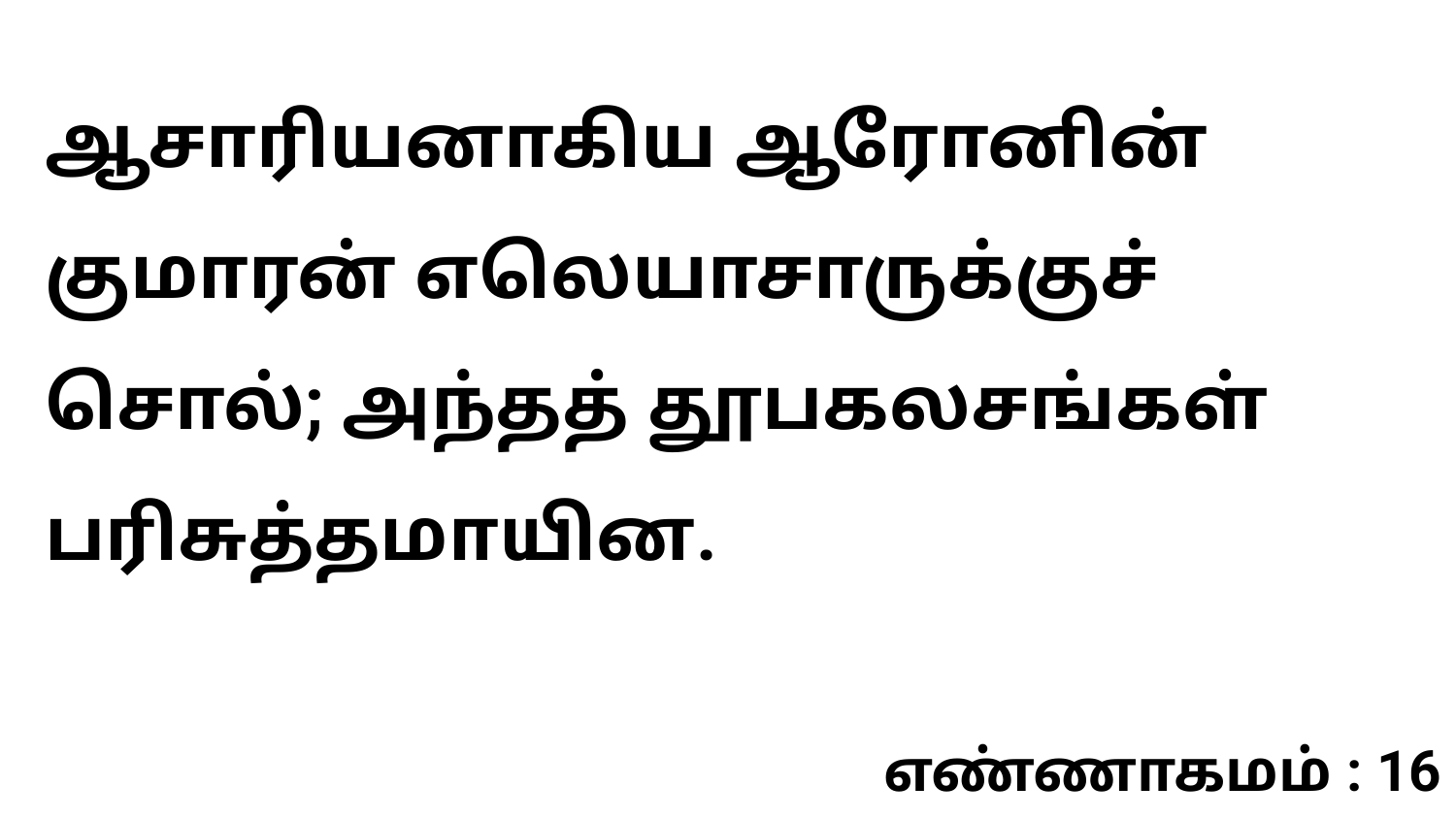

ஆசாரியனாகிய ஆரோனின் குமாரன் எலெயாசாருக்குச் சொல்; அந்தத் தூபகலசங்கள் பரிசுத்தமாயின.
எண்ணாகமம் : 16